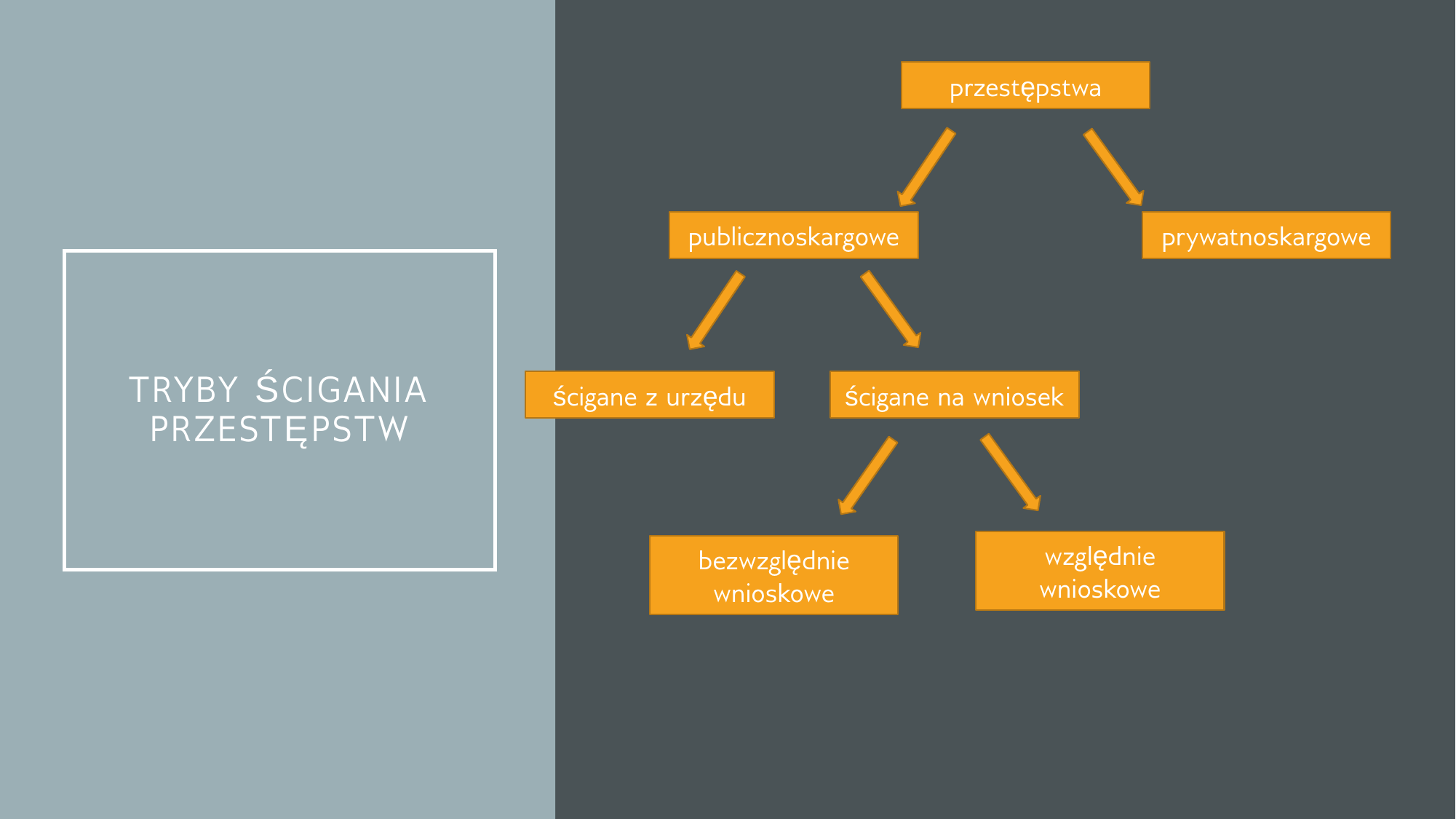

przestępstwa

publicznoskargowe
prywatnoskargowe
# Tryby ścigania przestępstw

ścigane na wniosek
ścigane z urzędu

względnie wnioskowe
bezwzględnie wnioskowe